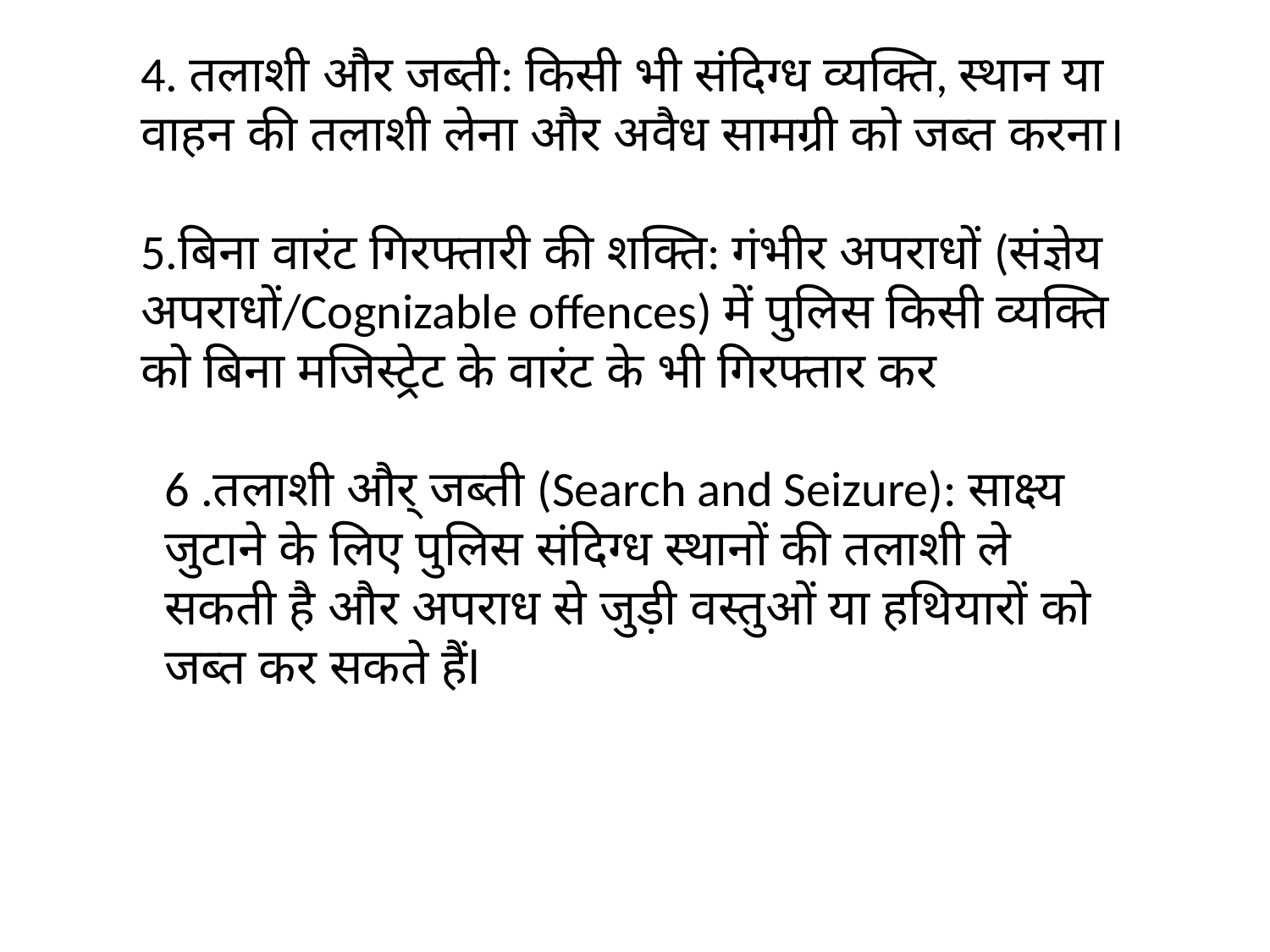

4. तलाशी और जब्ती: किसी भी संदिग्ध व्यक्ति, स्थान या वाहन की तलाशी लेना और अवैध सामग्री को जब्त करना।

5.बिना वारंट गिरफ्तारी की शक्ति: गंभीर अपराधों (संज्ञेय अपराधों/Cognizable offences) में पुलिस किसी व्यक्ति को बिना मजिस्ट्रेट के वारंट के भी गिरफ्तार कर
6 .तलाशी और् जब्ती (Search and Seizure): साक्ष्य जुटाने के लिए पुलिस संदिग्ध स्थानों की तलाशी ले सकती है और अपराध से जुड़ी वस्तुओं या हथियारों को जब्त कर सकते हैंl